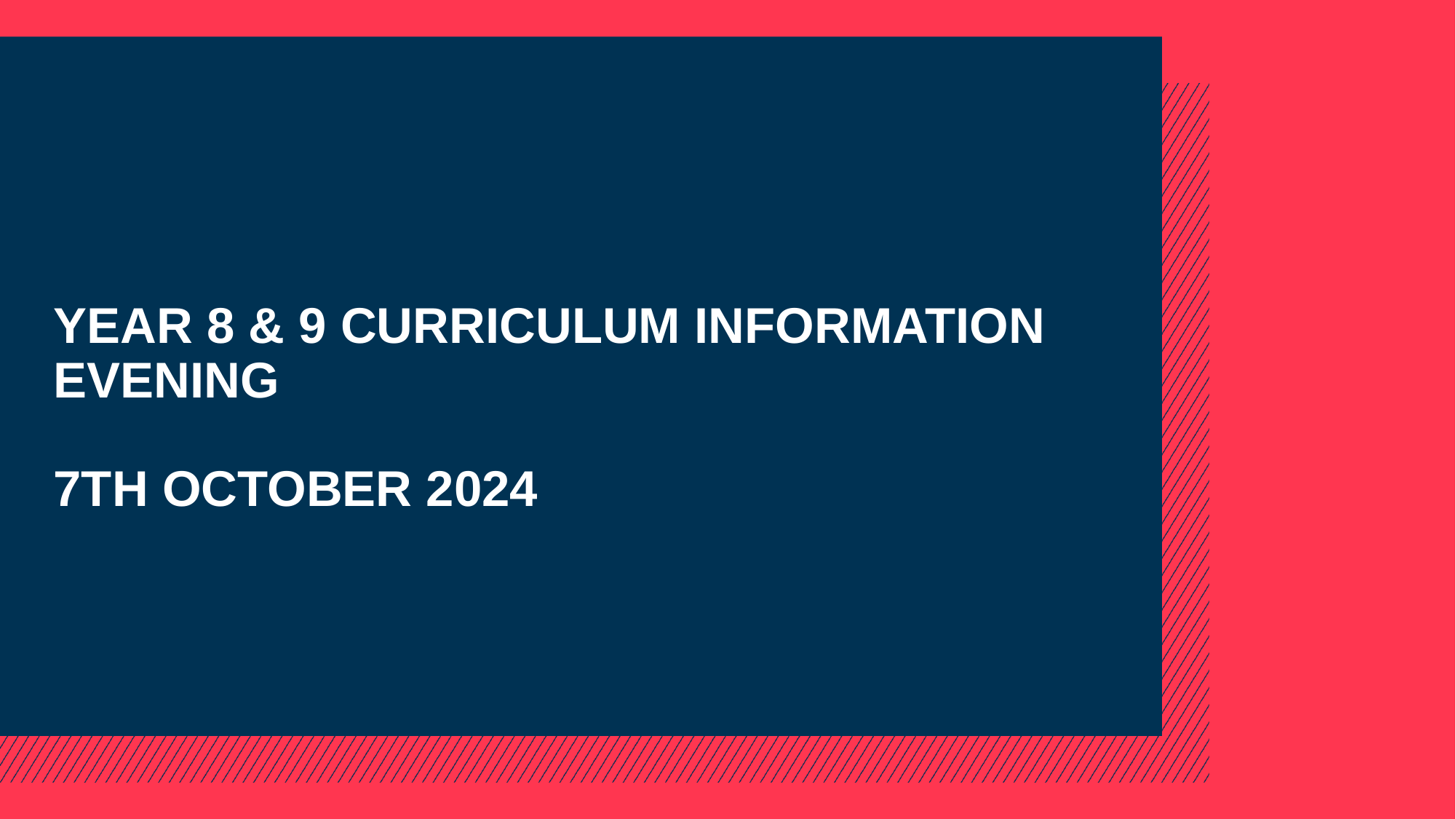

# Year 8 & 9 Curriculum information evening 7th October 2024